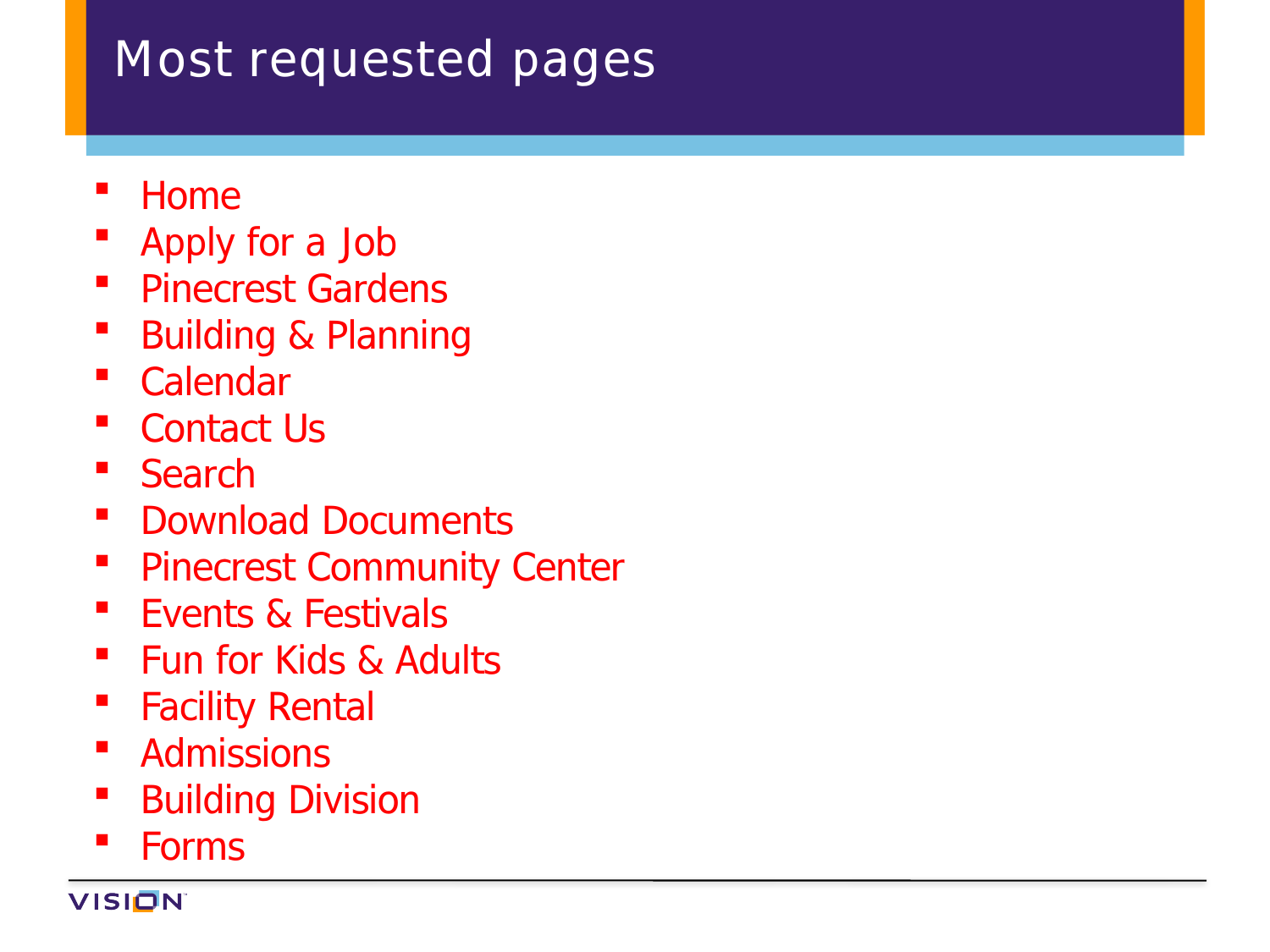

# Most requested pages
Home
Apply for a Job
Pinecrest Gardens
Building & Planning
Calendar
Contact Us
Search
Download Documents
Pinecrest Community Center
Events & Festivals
Fun for Kids & Adults
Facility Rental
Admissions
Building Division
Forms